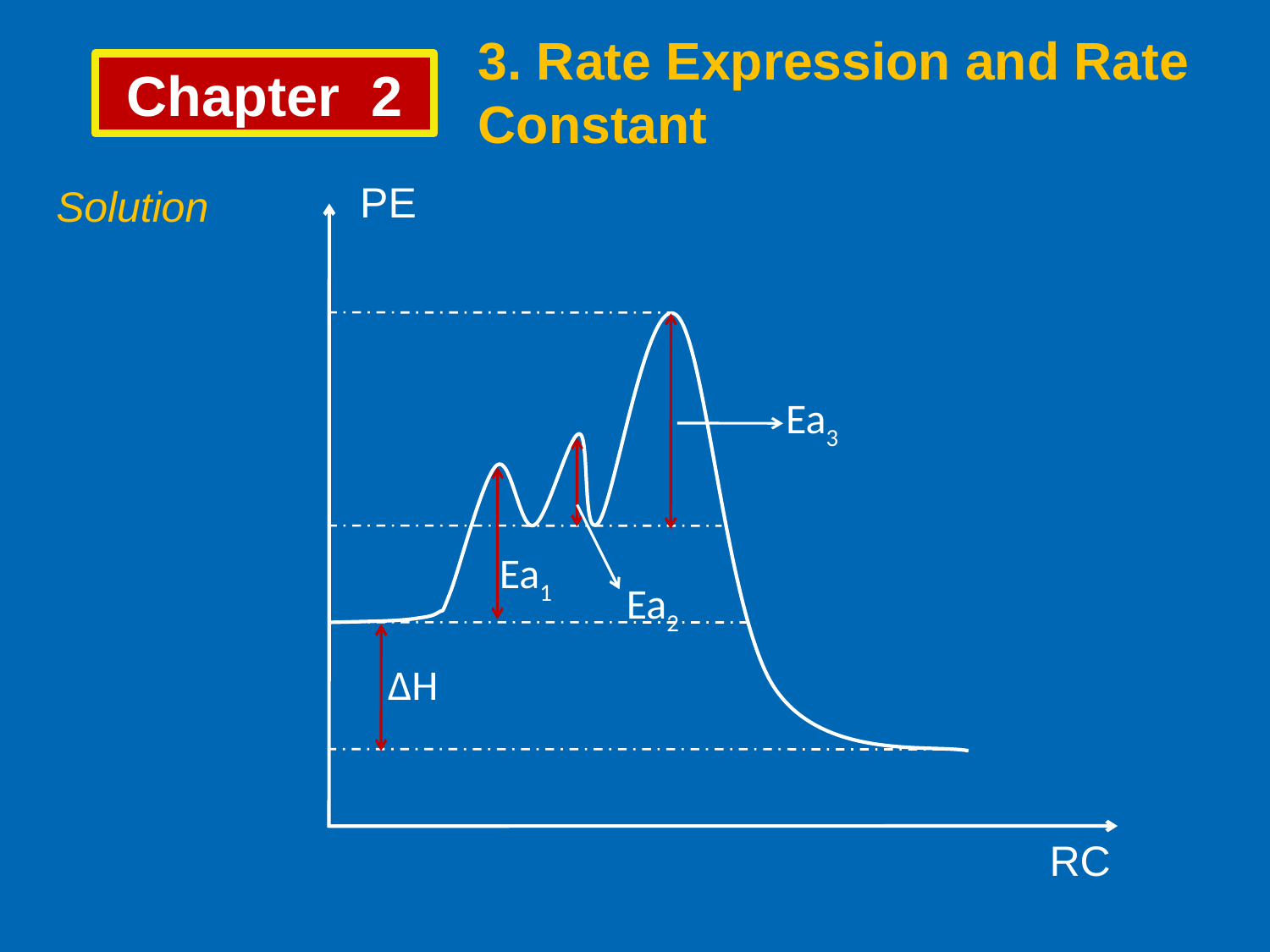

3. Rate Expression and Rate Constant
Chapter  2
Solution
PE

RC
Ea3
Ea1
Ea2
∆H